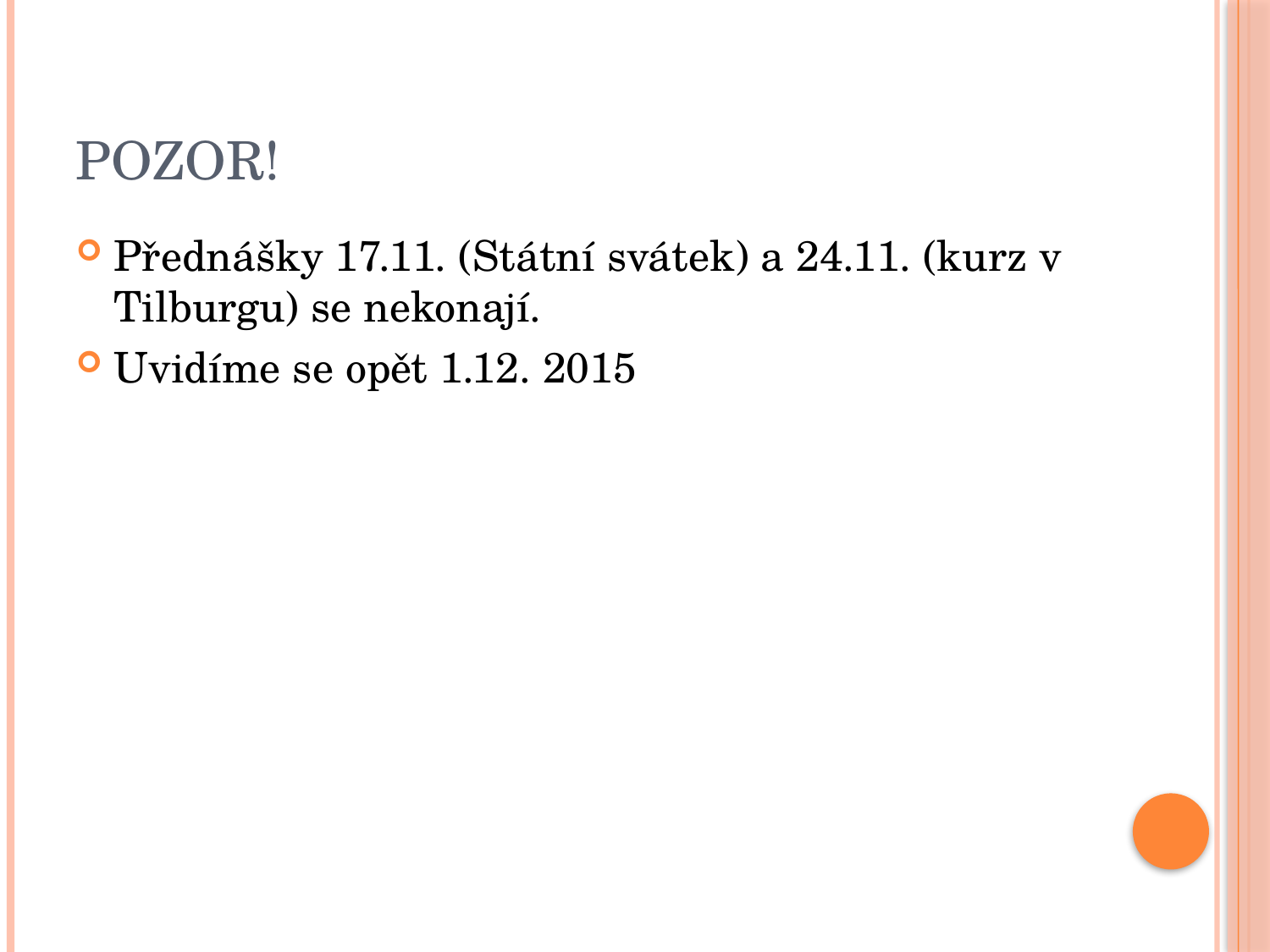

# Pozor!
Přednášky 17.11. (Státní svátek) a 24.11. (kurz v Tilburgu) se nekonají.
Uvidíme se opět 1.12. 2015